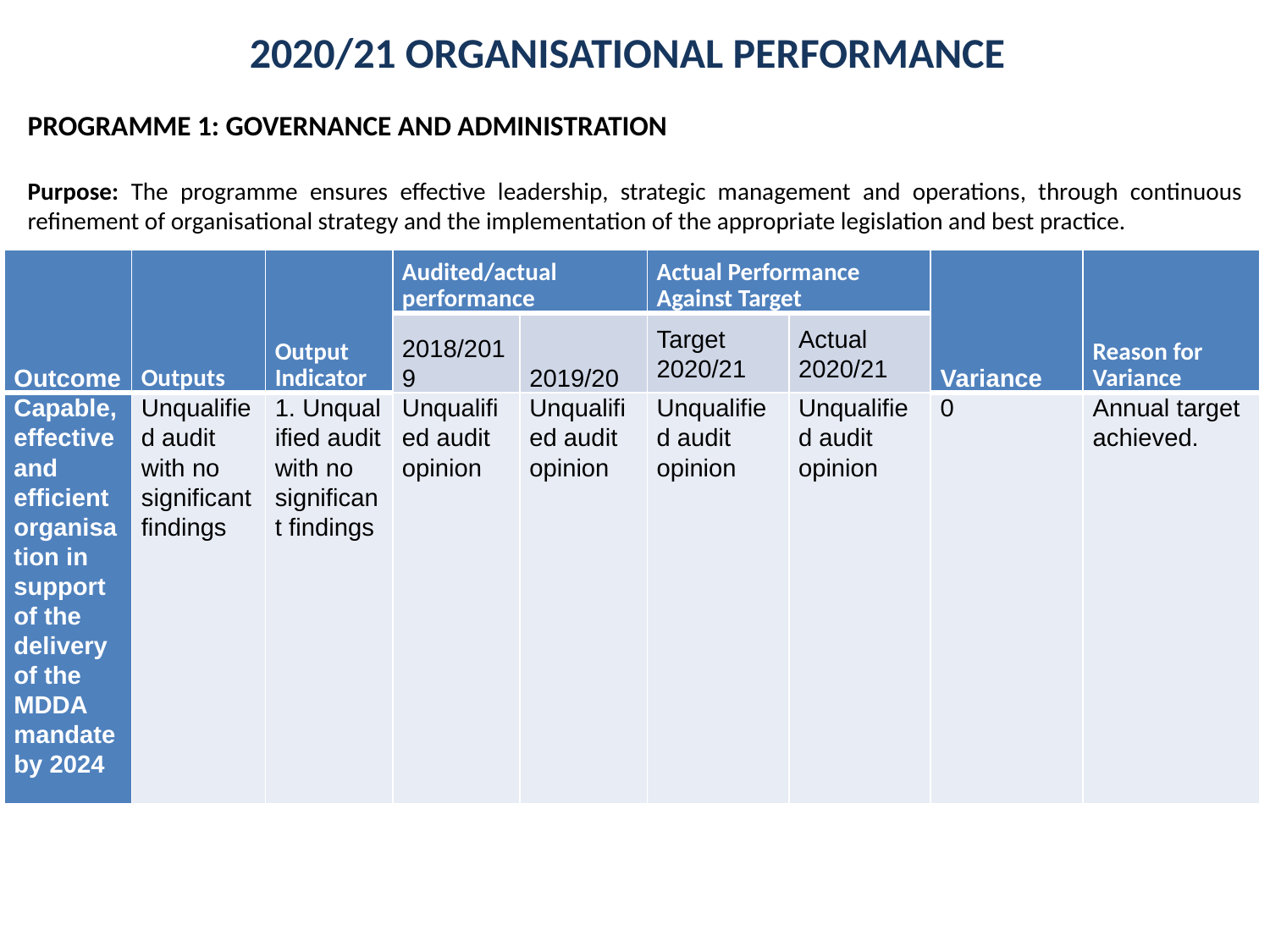

2020/21 ORGANISATIONAL PERFORMANCE
PROGRAMME 1: GOVERNANCE AND ADMINISTRATION

Purpose: The programme ensures effective leadership, strategic management and operations, through continuous refinement of organisational strategy and the implementation of the appropriate legislation and best practice.
| Outcome | Outputs | Output Indicator | Audited/actual performance |  | Actual Performance Against Target |  | Variance | Reason for Variance |
| --- | --- | --- | --- | --- | --- | --- | --- | --- |
|  |  |  | 2018/2019 | 2019/20 | Target 2020/21 | Actual 2020/21 |  |  |
| Capable, effective and efficient organisation in support of the delivery of the MDDA mandate by 2024 | Unqualified audit with no significant findings | 1. Unqualified audit with no significant findings | Unqualified audit opinion | Unqualified audit opinion | Unqualified audit opinion | Unqualified audit opinion | 0 | Annual target achieved. |